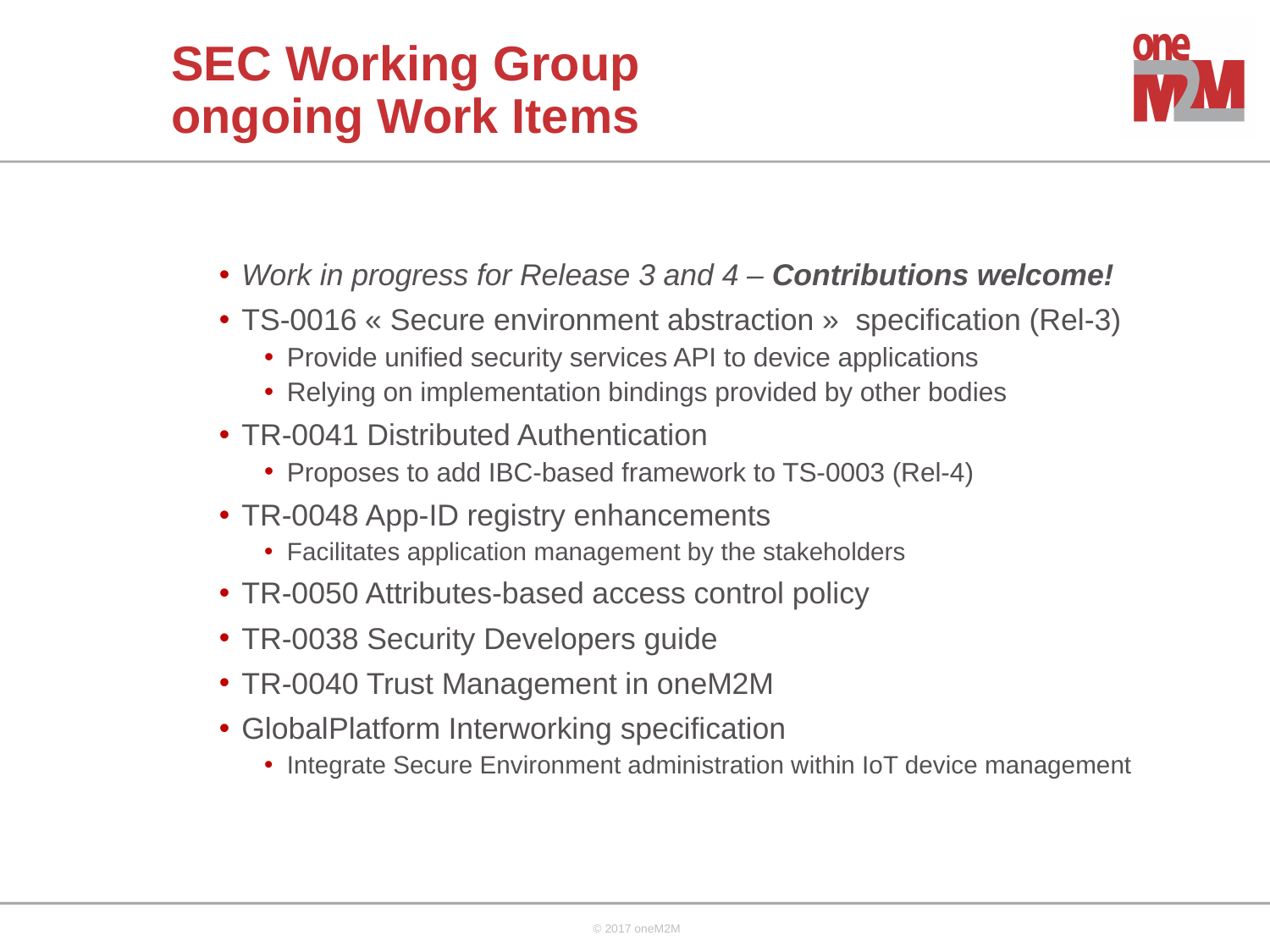

# SEC Working Group ongoing Work Items
Work in progress for Release 3 and 4 – Contributions welcome!
TS-0016 « Secure environment abstraction »  specification (Rel-3)
Provide unified security services API to device applications
Relying on implementation bindings provided by other bodies
TR-0041 Distributed Authentication
Proposes to add IBC-based framework to TS-0003 (Rel-4)
TR-0048 App-ID registry enhancements
Facilitates application management by the stakeholders
TR-0050 Attributes-based access control policy
TR-0038 Security Developers guide
TR-0040 Trust Management in oneM2M
GlobalPlatform Interworking specification
Integrate Secure Environment administration within IoT device management